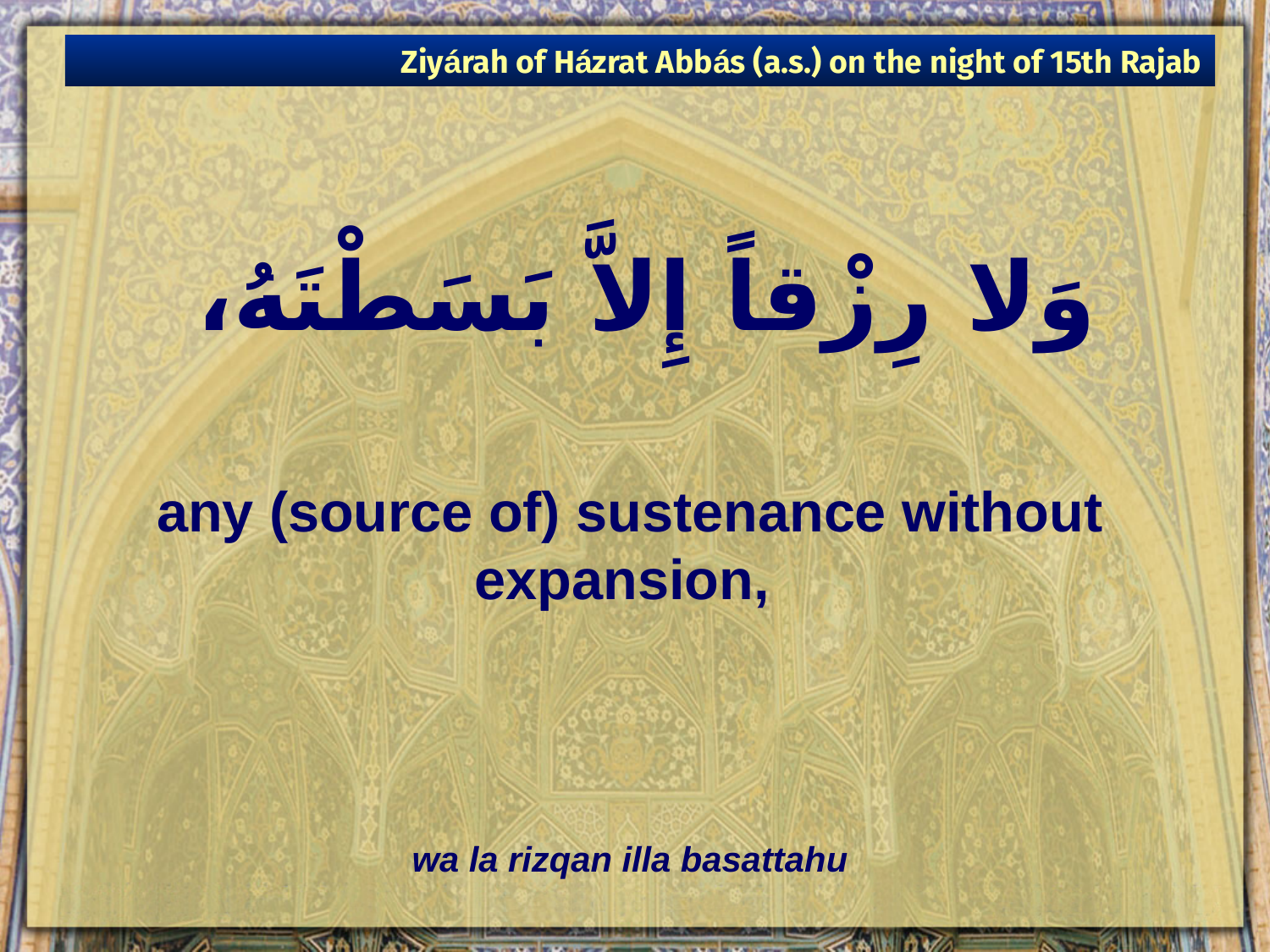

Ziyárah of Házrat Abbás (a.s.) on the night of 15th Rajab
# وَلا رِزْقاً إِلاَّ بَسَطْتَهُ،
any (source of) sustenance without expansion,
wa la rizqan illa basattahu